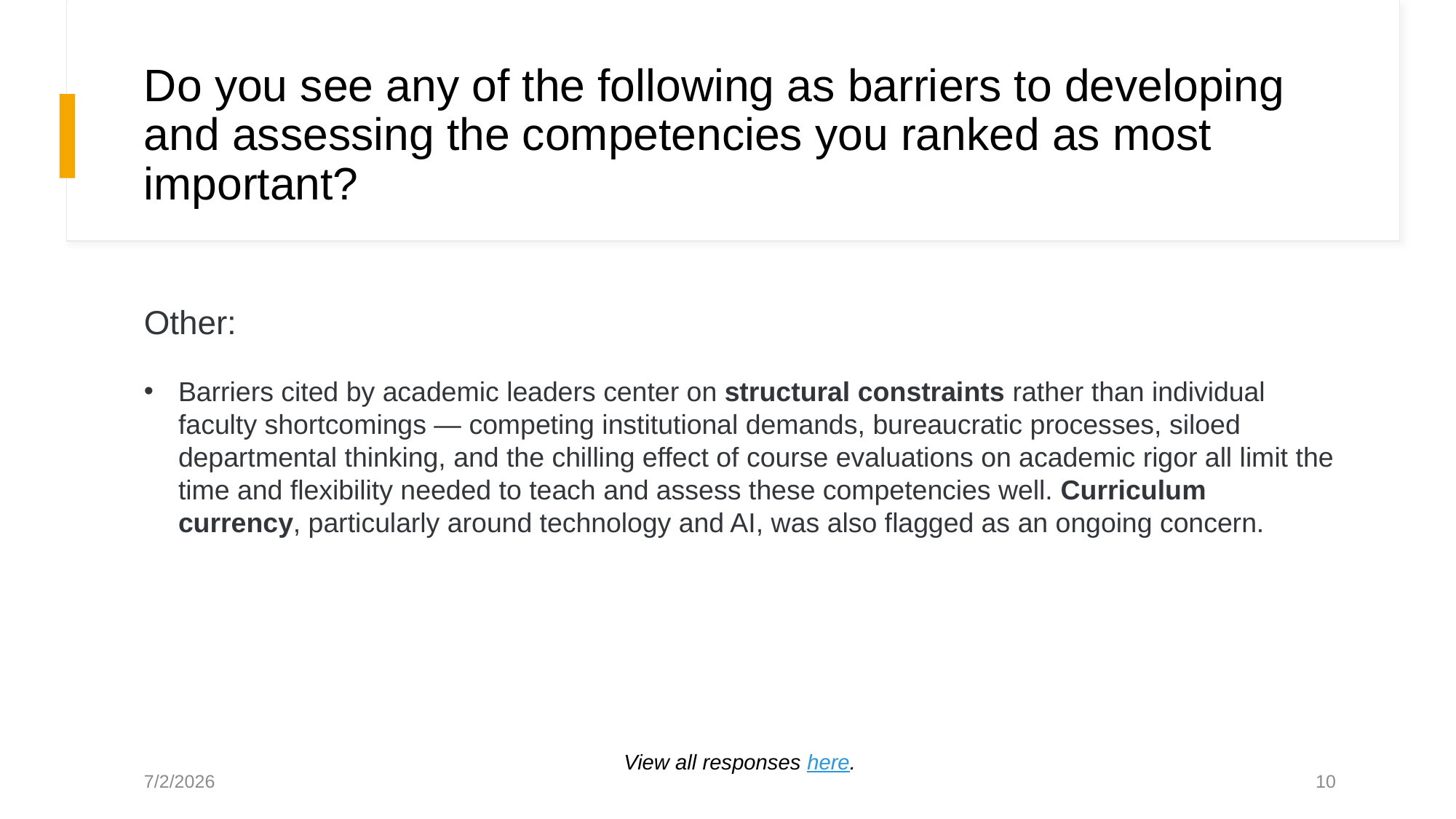

# Do you see any of the following as barriers to developing and assessing the competencies you ranked as most important?
Other:

Barriers cited by academic leaders center on structural constraints rather than individual faculty shortcomings — competing institutional demands, bureaucratic processes, siloed departmental thinking, and the chilling effect of course evaluations on academic rigor all limit the time and flexibility needed to teach and assess these competencies well. Curriculum currency, particularly around technology and AI, was also flagged as an ongoing concern.
View all responses here.
7/2/2026
10